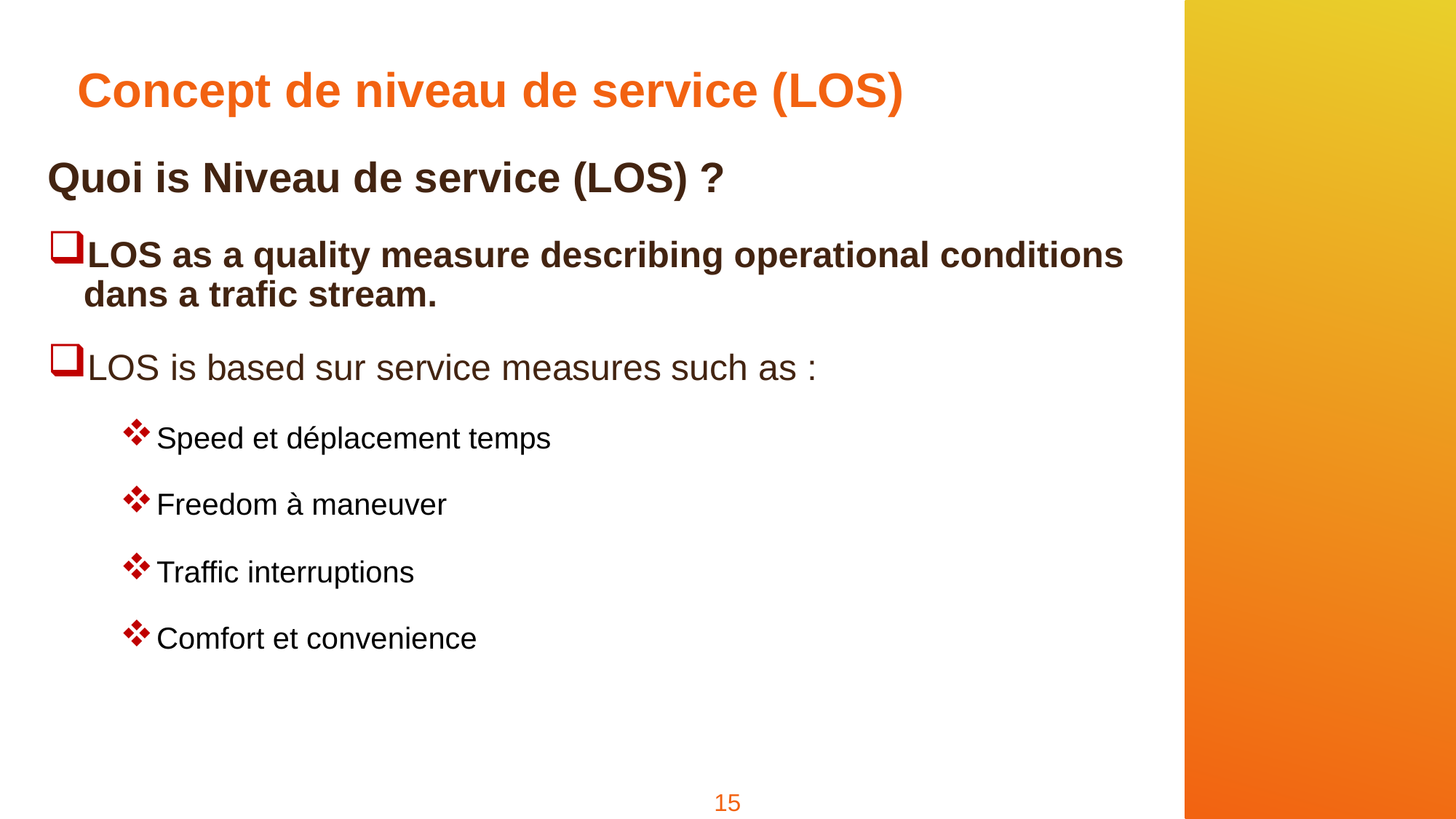

# Concept de niveau de service (LOS)
Quoi is Niveau de service (LOS) ?
LOS as a quality measure describing operational conditions dans a trafic stream.
LOS is based sur service measures such as :
Speed et déplacement temps
Freedom à maneuver
Traffic interruptions
Comfort et convenience